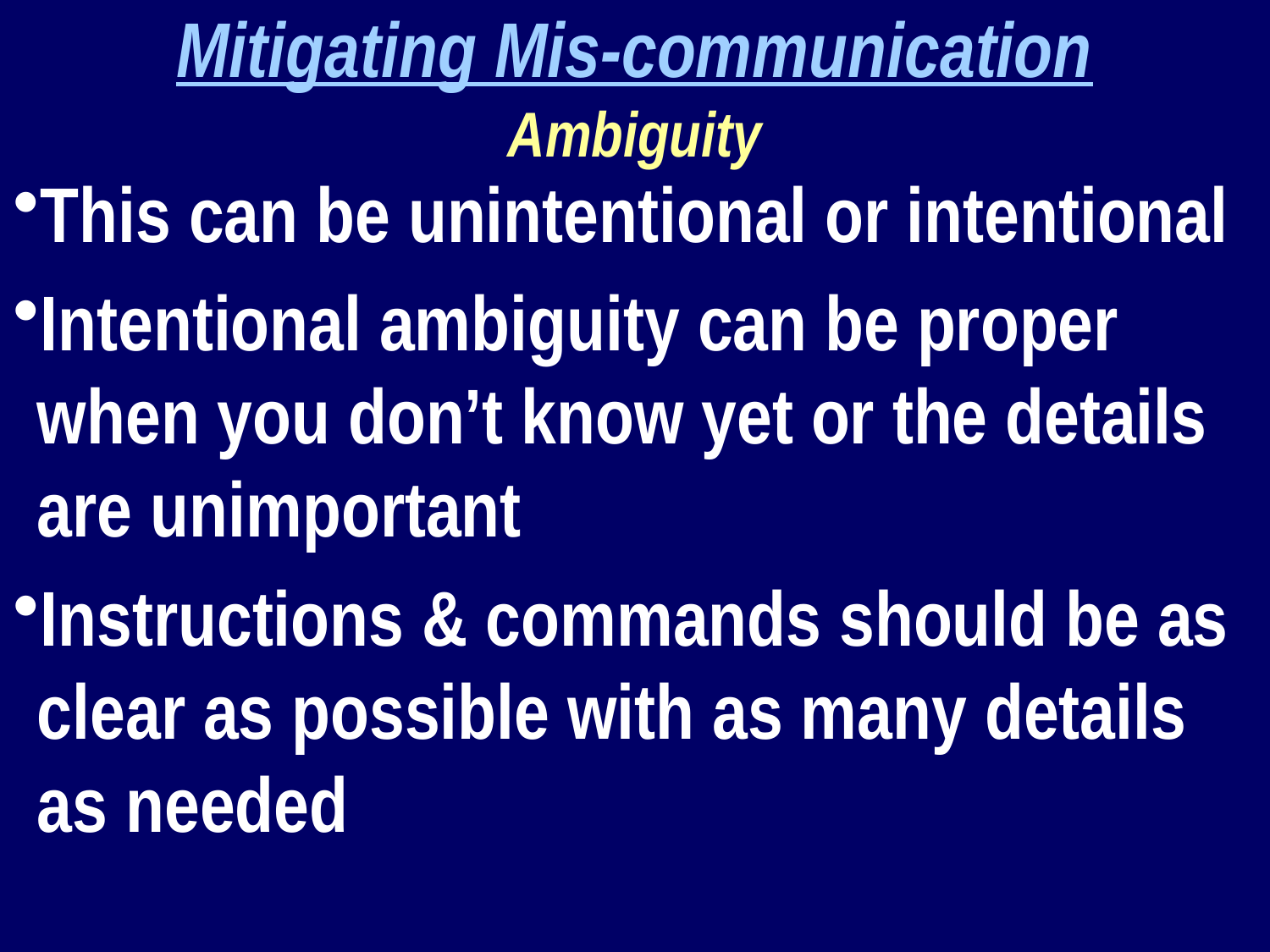

Mitigating Mis-communication
Ambiguity
This can be unintentional or intentional
Intentional ambiguity can be proper when you don’t know yet or the details are unimportant
Instructions & commands should be as clear as possible with as many details as needed